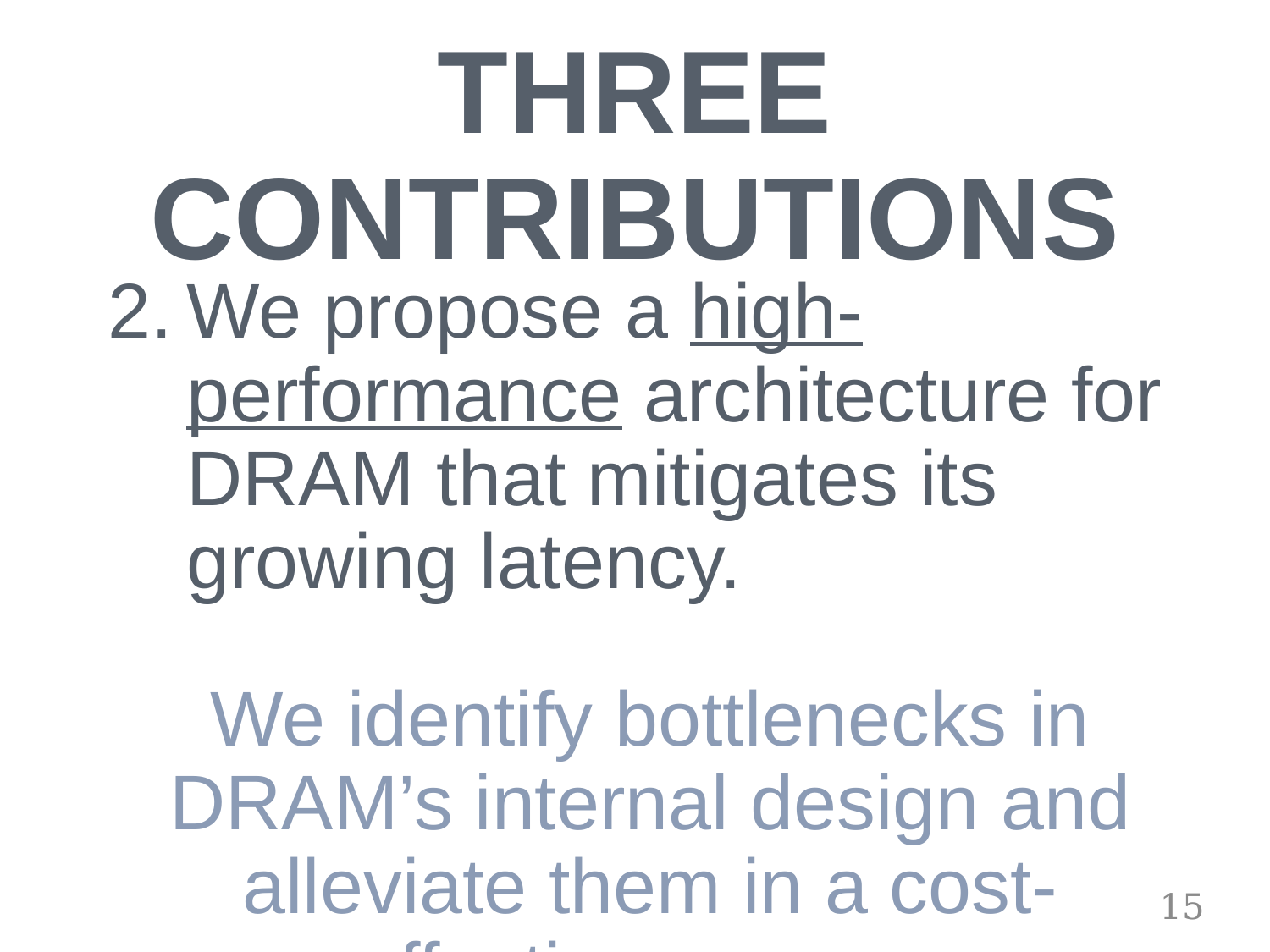

# THREE CONTRIBUTIONS
We propose a high-performance architecture for DRAM that mitigates its growing latency.

We identify bottlenecks in DRAM’s internal design and alleviate them in a cost-effective manner.
15